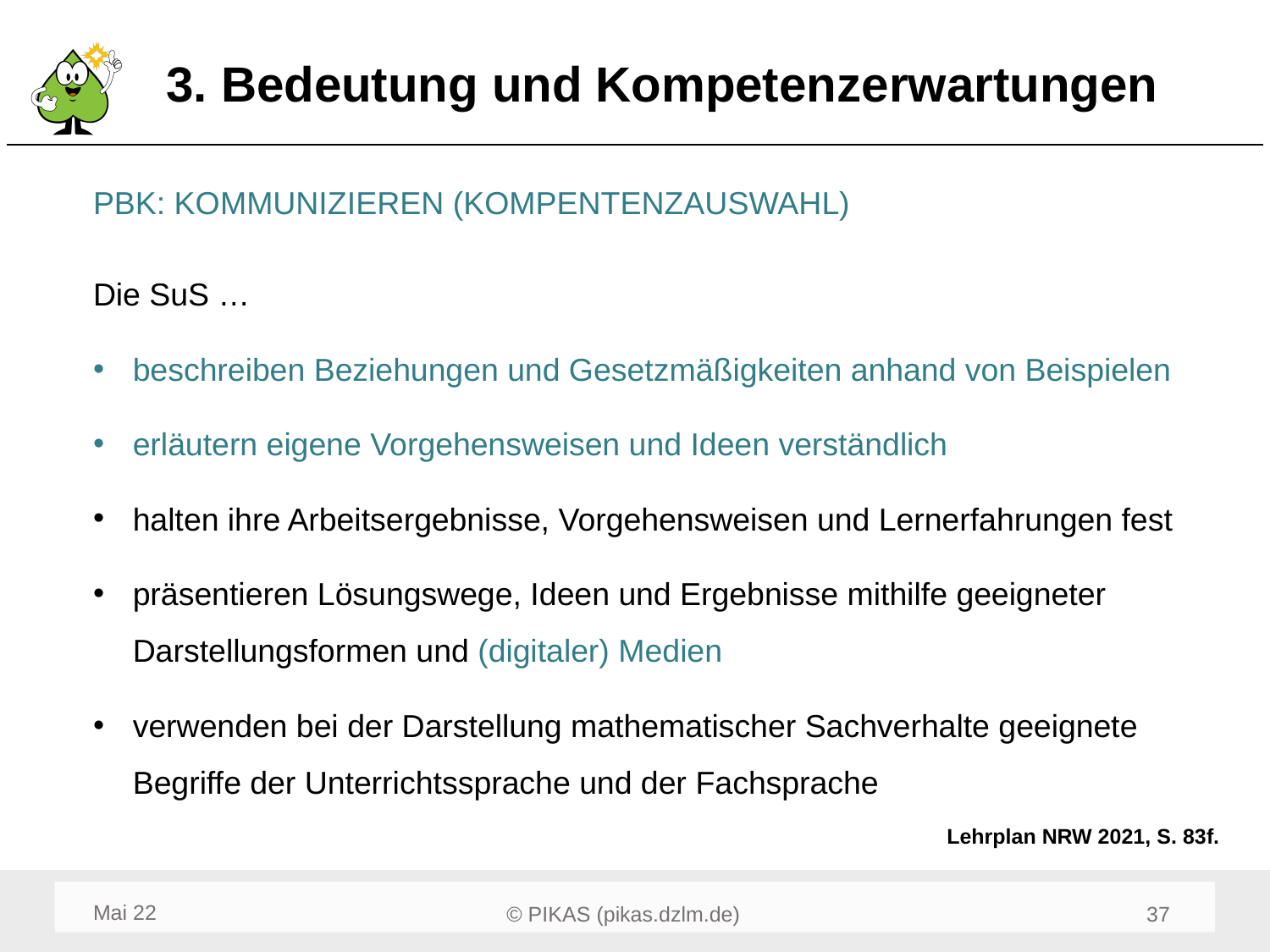

# 3. Bedeutung und Kompetenzerwartungen
PBK: KOMMUNIZIEREN (KOMPENTENZAUSWAHL)
Die SuS …
beschreiben Beziehungen und Gesetzmäßigkeiten anhand von Beispielen
erläutern eigene Vorgehensweisen und Ideen verständlich
halten ihre Arbeitsergebnisse, Vorgehensweisen und Lernerfahrungen fest
präsentieren Lösungswege, Ideen und Ergebnisse mithilfe geeigneter Darstellungsformen und (digitaler) Medien
verwenden bei der Darstellung mathematischer Sachverhalte geeignete Begriffe der Unterrichtssprache und der Fachsprache

Lehrplan NRW 2021, S. 83f.
Mai 22
37